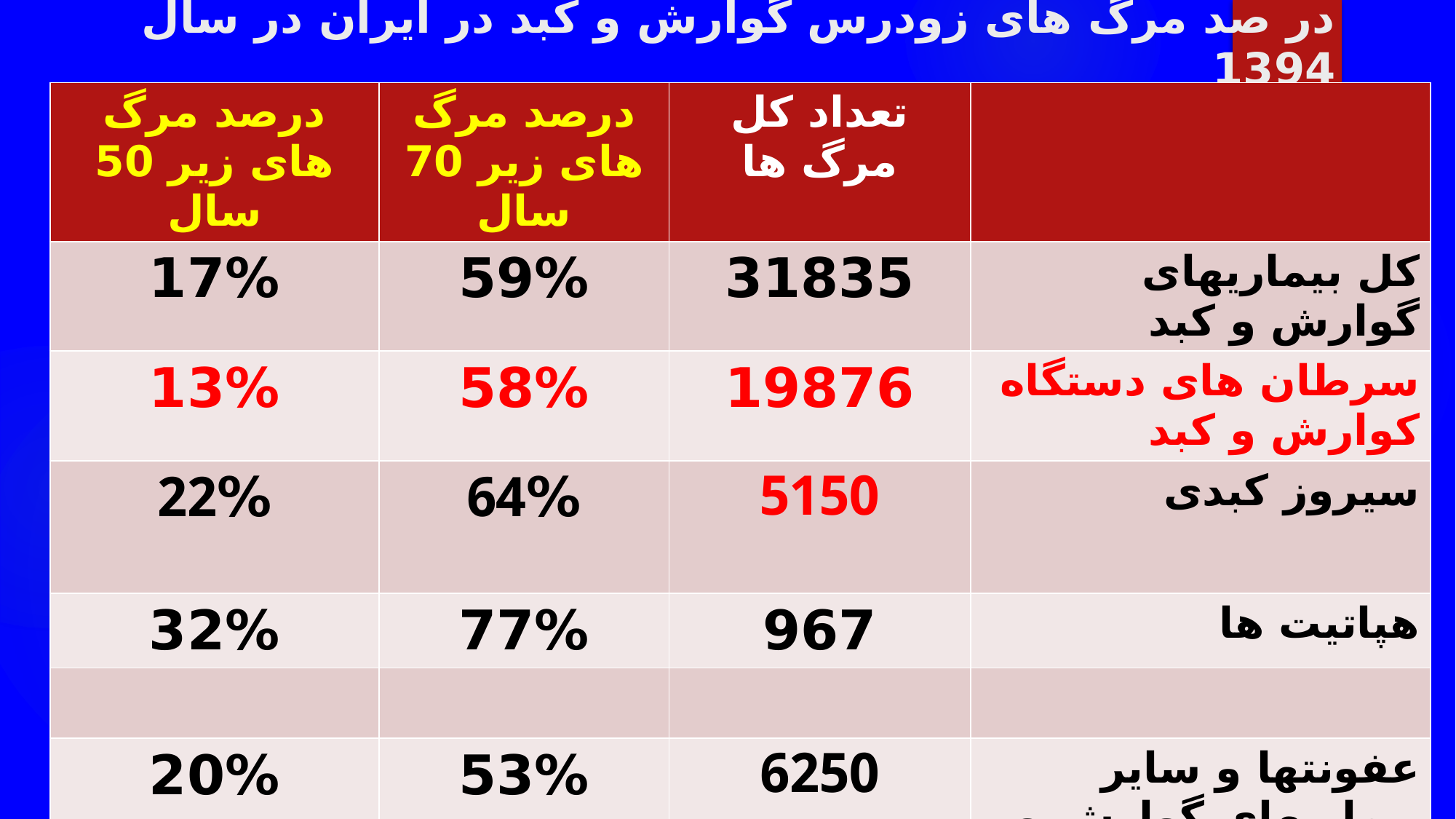

# در صد مرگ های زودرس گوارش و کبد در ایران در سال 1394
| درصد مرگ های زیر 50 سال | درصد مرگ های زیر 70 سال | تعداد کل مرگ ها |  |
| --- | --- | --- | --- |
| 17% | 59% | 31835 | کل بیماریهای گوارش و کبد |
| 13% | 58% | 19876 | سرطان های دستگاه کوارش و کبد |
| 22% | 64% | 5150 | سیروز کبدی |
| 32% | 77% | 967 | هپاتیت ها |
|  |  |  |  |
| 20% | 53% | 6250 | عفونتها و سایر بیماریهای گوارش و کبد |